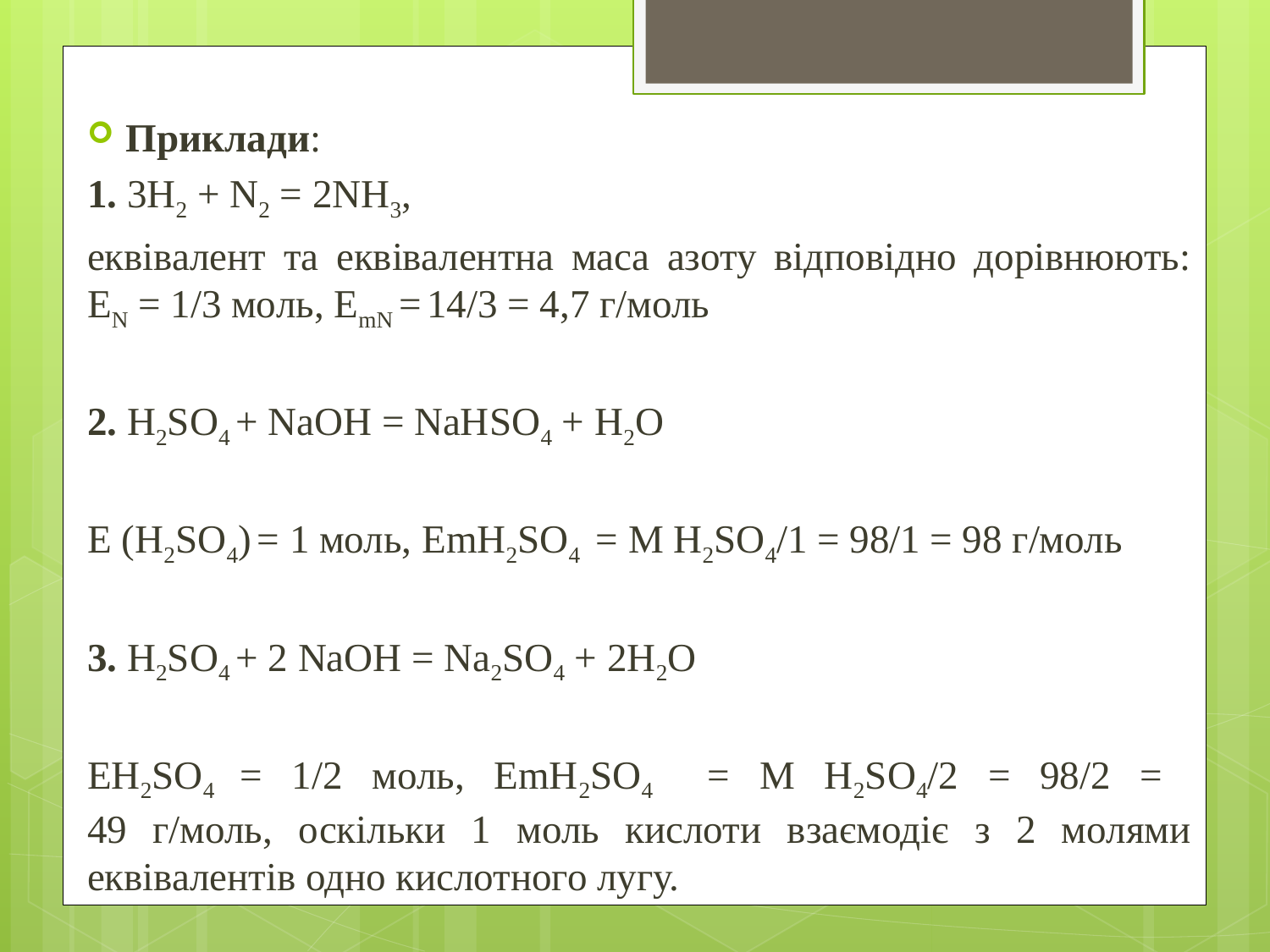

Приклади:
1. 3Н2 + N2 = 2NH3,
еквівалент та еквівалентна маса азоту відповідно дорівнюють: ЕN = 1/3 моль, ЕmN = 14/3 = 4,7 г/моль

2. H2SO4 + NaOH = NaHSO4 + H2O

E (H2SO4) = 1 моль, EmH2SO4  = M H2SO4/1 = 98/1 = 98 г/моль

3. H2SO4 + 2 NaOH = Na2SO4 + 2H2O

EH2SO4 = 1/2 моль, EmH2SO4  = M H2SO4/2 = 98/2 =
49 г/моль, оскільки 1 моль кислоти взаємодіє з 2 молями еквівалентів одно кислотного лугу.